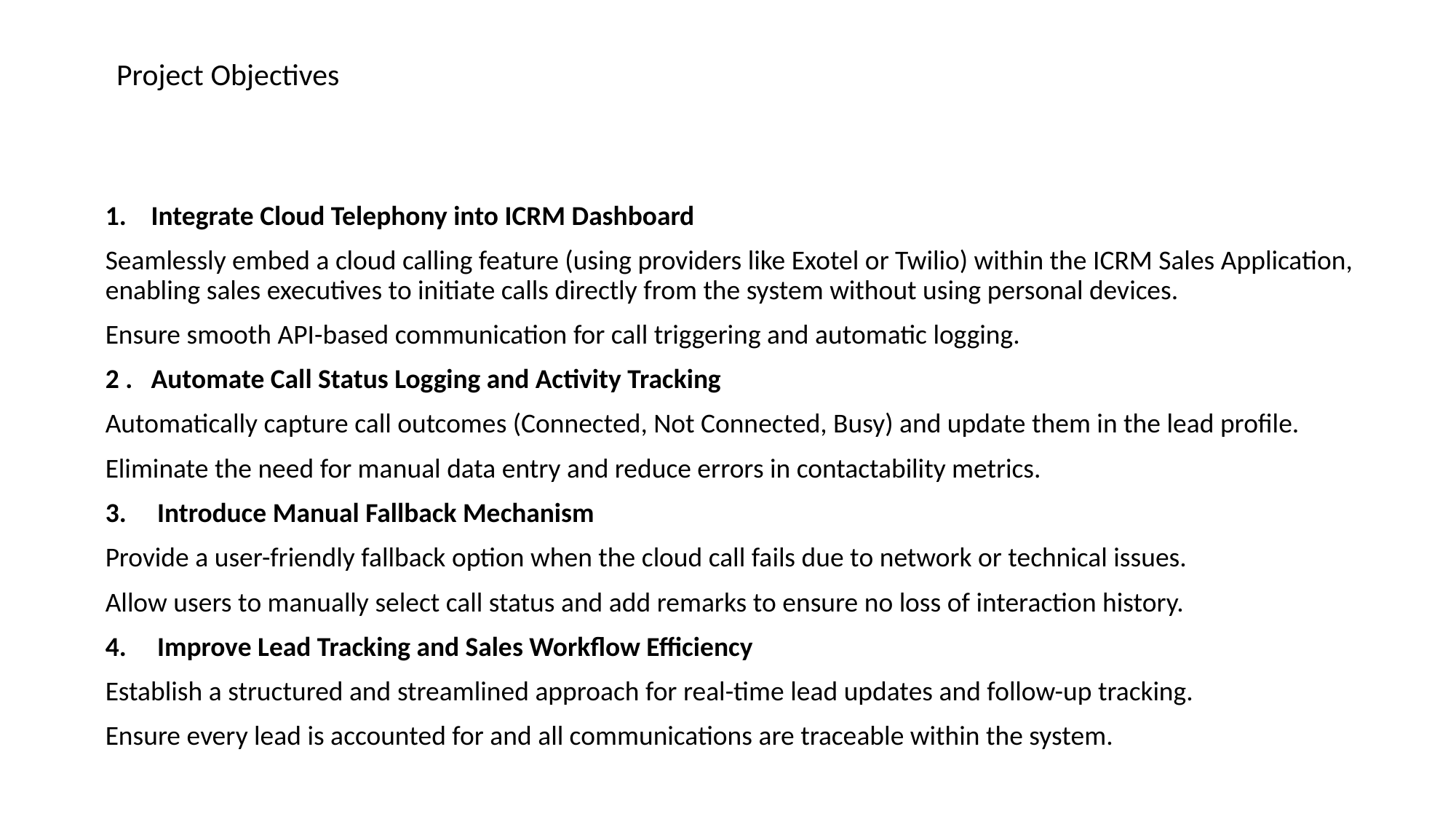

# Project Objectives

1.    Integrate Cloud Telephony into ICRM Dashboard
Seamlessly embed a cloud calling feature (using providers like Exotel or Twilio) within the ICRM Sales Application, enabling sales executives to initiate calls directly from the system without using personal devices.
Ensure smooth API-based communication for call triggering and automatic logging.
2 .   Automate Call Status Logging and Activity Tracking
Automatically capture call outcomes (Connected, Not Connected, Busy) and update them in the lead profile.
Eliminate the need for manual data entry and reduce errors in contactability metrics.
3.     Introduce Manual Fallback Mechanism
Provide a user-friendly fallback option when the cloud call fails due to network or technical issues.
Allow users to manually select call status and add remarks to ensure no loss of interaction history.
4.     Improve Lead Tracking and Sales Workflow Efficiency
Establish a structured and streamlined approach for real-time lead updates and follow-up tracking.
Ensure every lead is accounted for and all communications are traceable within the system.